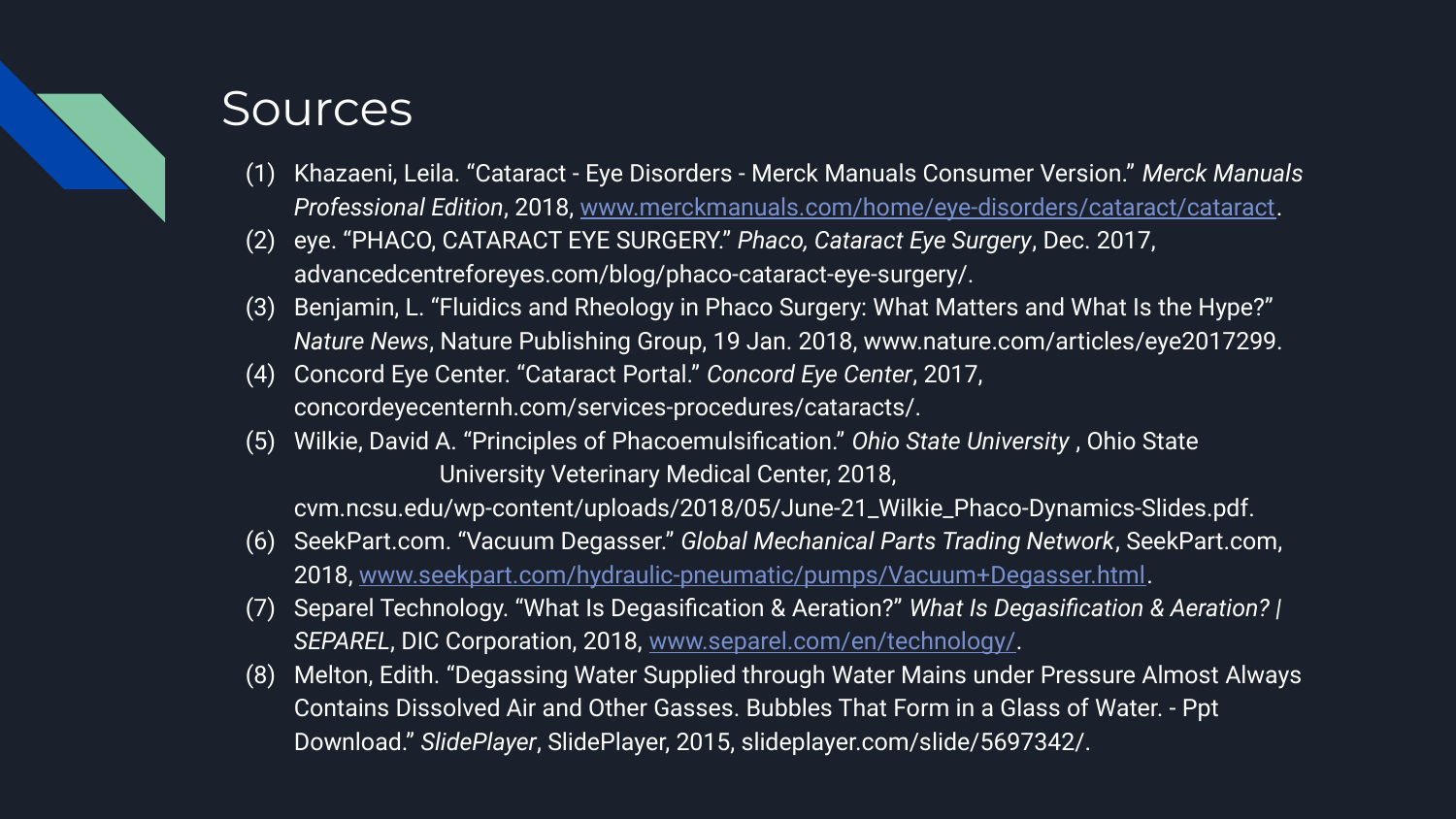

# Sources
Khazaeni, Leila. “Cataract - Eye Disorders - Merck Manuals Consumer Version.” Merck Manuals Professional Edition, 2018, www.merckmanuals.com/home/eye-disorders/cataract/cataract.
eye. “PHACO, CATARACT EYE SURGERY.” Phaco, Cataract Eye Surgery, Dec. 2017, advancedcentreforeyes.com/blog/phaco-cataract-eye-surgery/.
Benjamin, L. “Fluidics and Rheology in Phaco Surgery: What Matters and What Is the Hype?” Nature News, Nature Publishing Group, 19 Jan. 2018, www.nature.com/articles/eye2017299.
Concord Eye Center. “Cataract Portal.” Concord Eye Center, 2017, concordeyecenternh.com/services-procedures/cataracts/.
Wilkie, David A. “Principles of Phacoemulsification.” Ohio State University , Ohio State 	University Veterinary Medical Center, 2018, cvm.ncsu.edu/wp-content/uploads/2018/05/June-21_Wilkie_Phaco-Dynamics-Slides.pdf.
SeekPart.com. “Vacuum Degasser.” Global Mechanical Parts Trading Network, SeekPart.com, 2018, www.seekpart.com/hydraulic-pneumatic/pumps/Vacuum+Degasser.html.
Separel Technology. “What Is Degasification & Aeration?” What Is Degasification & Aeration? | SEPAREL, DIC Corporation, 2018, www.separel.com/en/technology/.
Melton, Edith. “Degassing Water Supplied through Water Mains under Pressure Almost Always Contains Dissolved Air and Other Gasses. Bubbles That Form in a Glass of Water. - Ppt Download.” SlidePlayer, SlidePlayer, 2015, slideplayer.com/slide/5697342/.